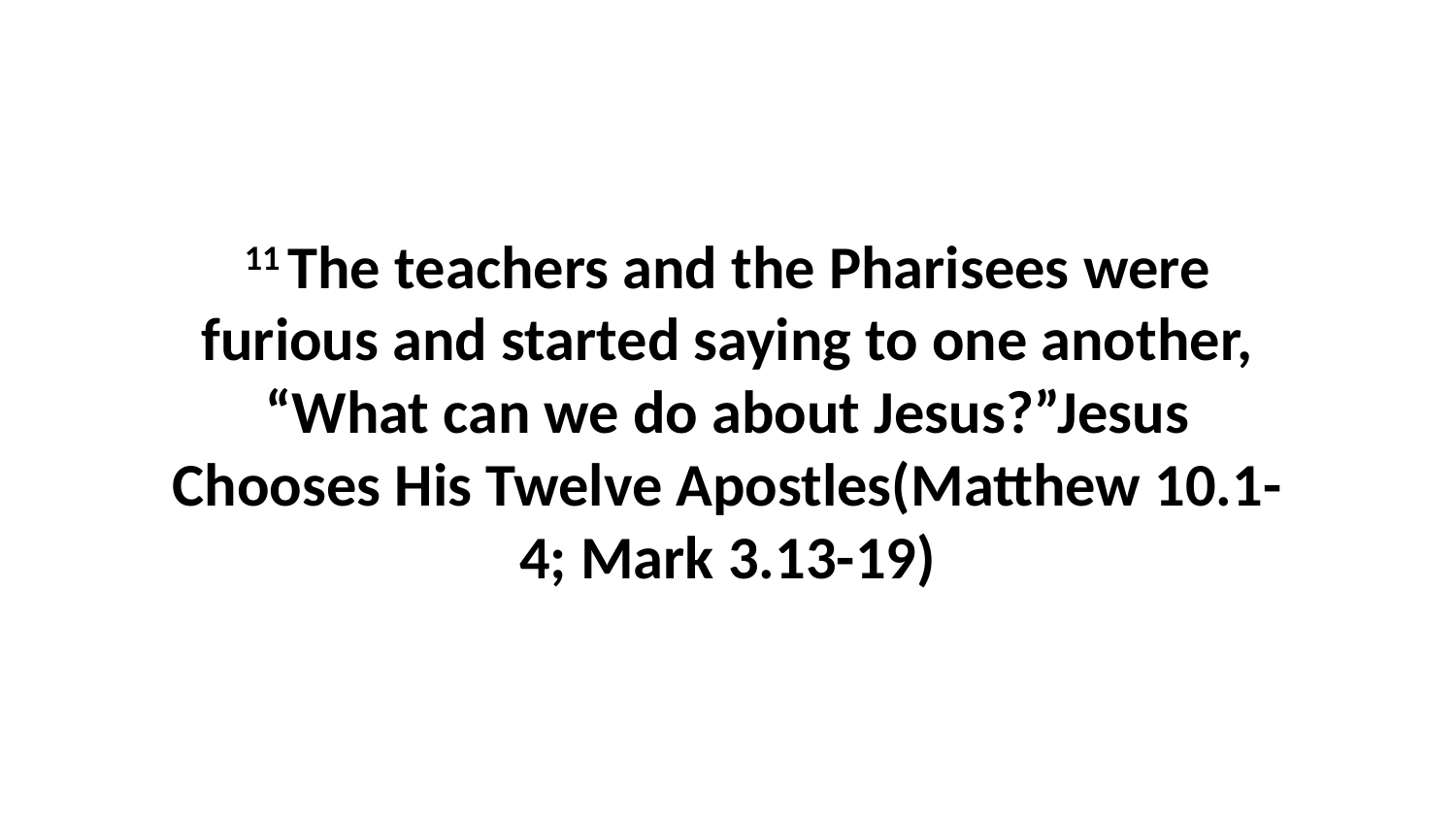

11 The teachers and the Pharisees were furious and started saying to one another, “What can we do about Jesus?”Jesus Chooses His Twelve Apostles(Matthew 10.1-4; Mark 3.13-19)